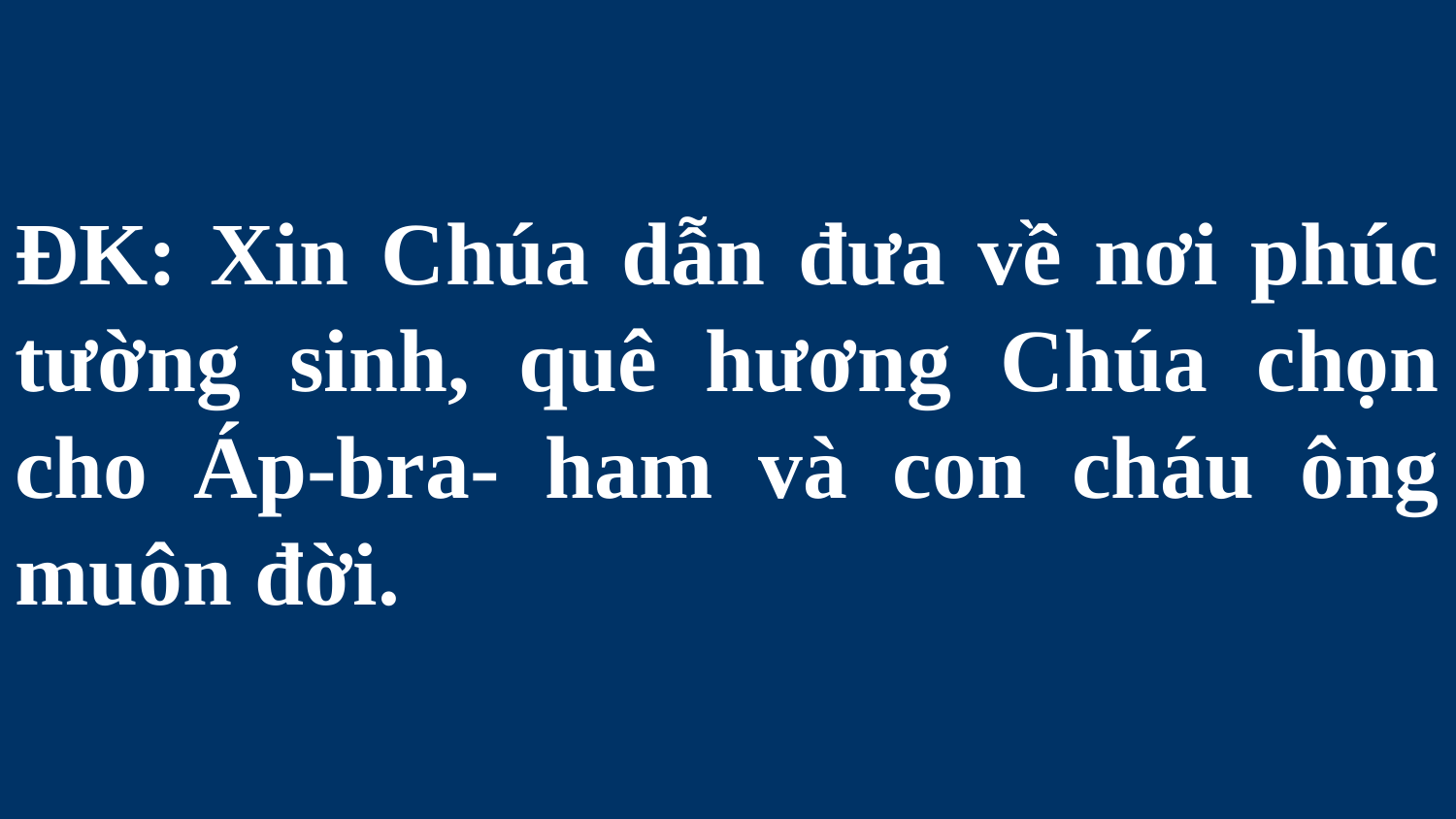

# ĐK: Xin Chúa dẫn đưa về nơi phúc tường sinh, quê hương Chúa chọn cho Áp-bra- ham và con cháu ông muôn đời.